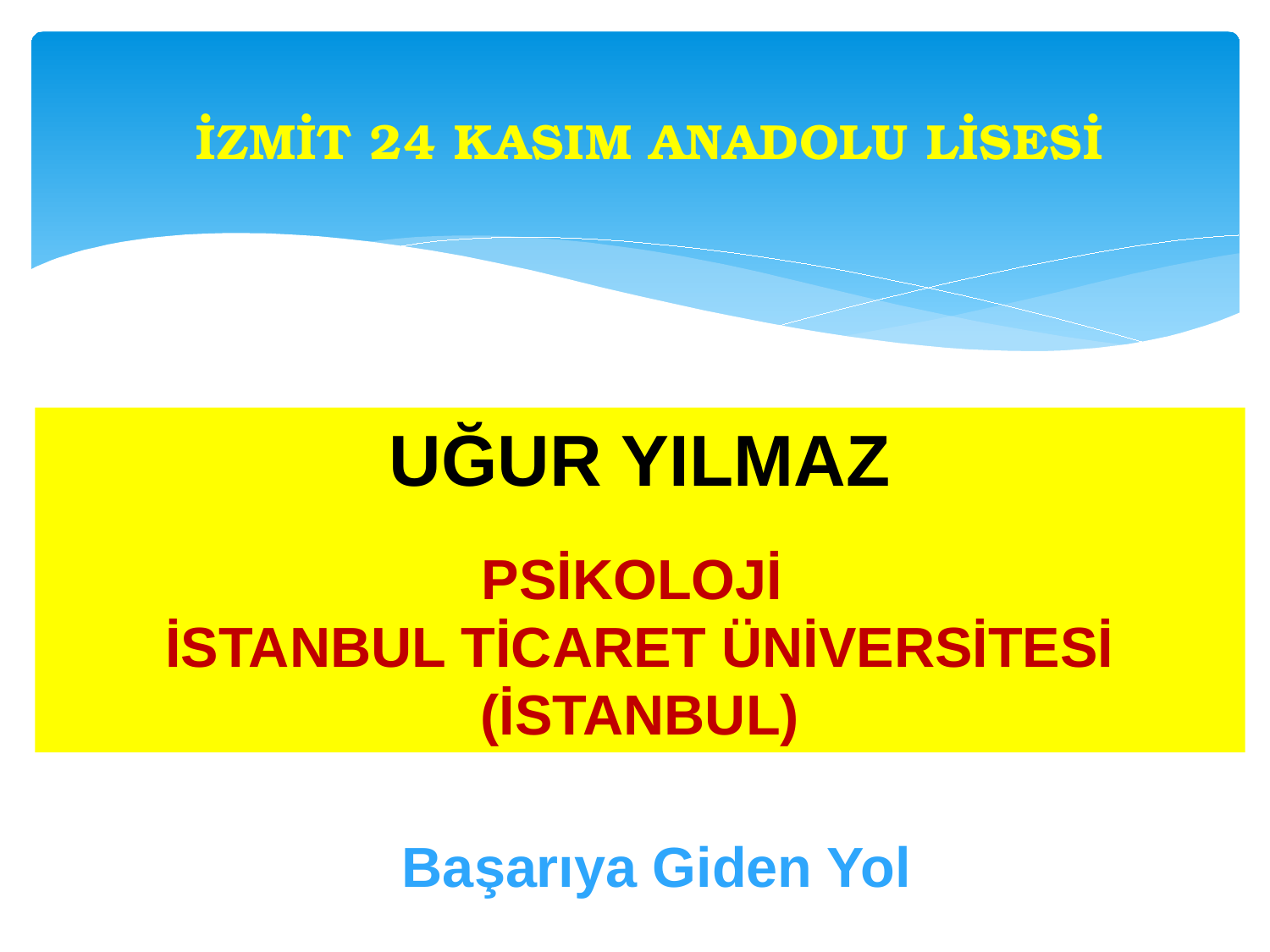

İZMİT 24 KASIM ANADOLU LİSESİ
UĞUR YILMAZ

PSİKOLOJİ
İSTANBUL TİCARET ÜNİVERSİTESİ
(İSTANBUL)
Başarıya Giden Yol